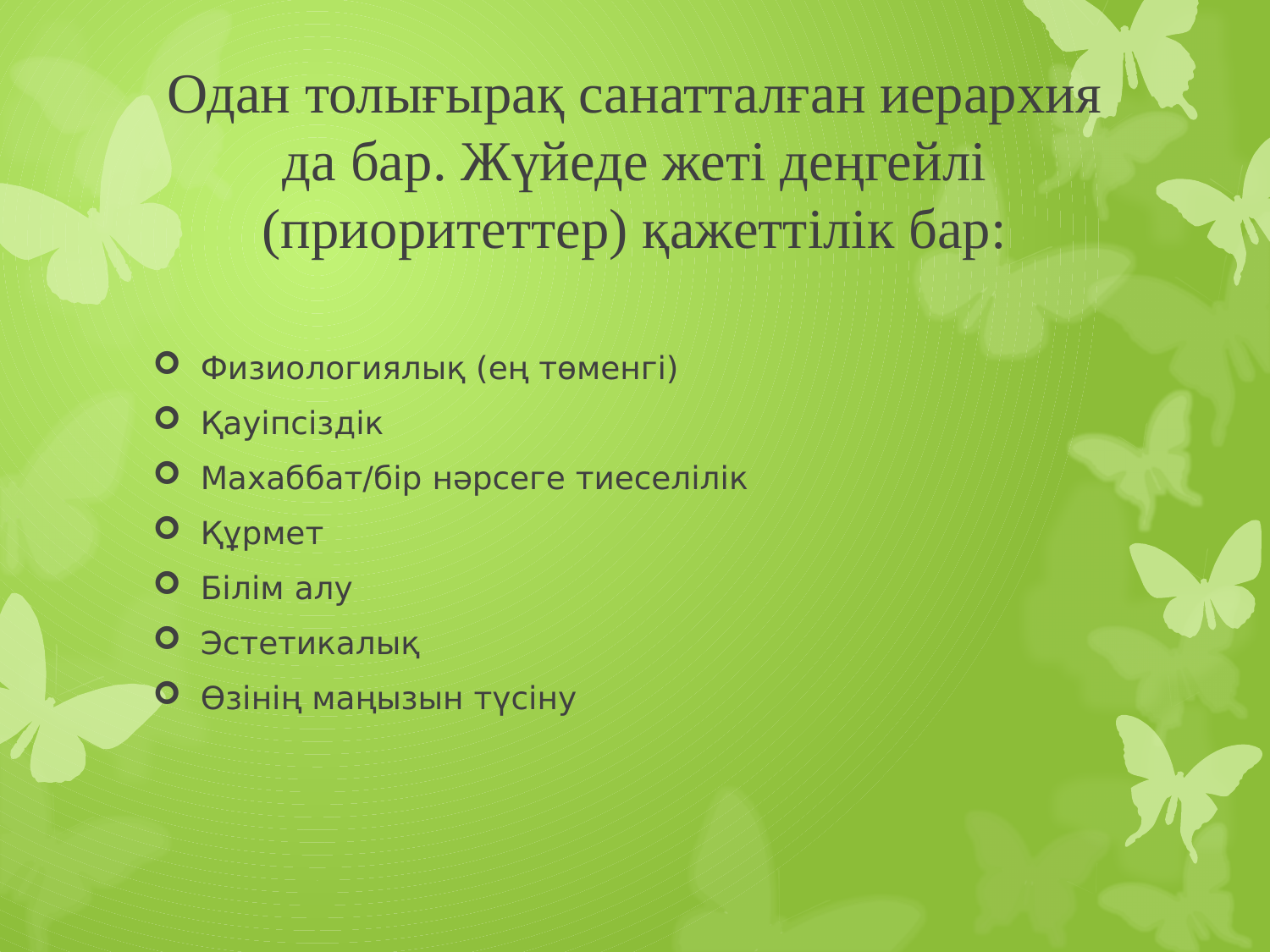

# Одан толығырақ санатталған иерархия да бар. Жүйеде жеті деңгейлі (приоритеттер) қажеттілік бар:
Физиологиялық (ең төменгі)
Қауіпсіздік
Махаббат/бір нәрсеге тиеселілік
Құрмет
Білім алу
Эстетикалық
Өзінің маңызын түсіну